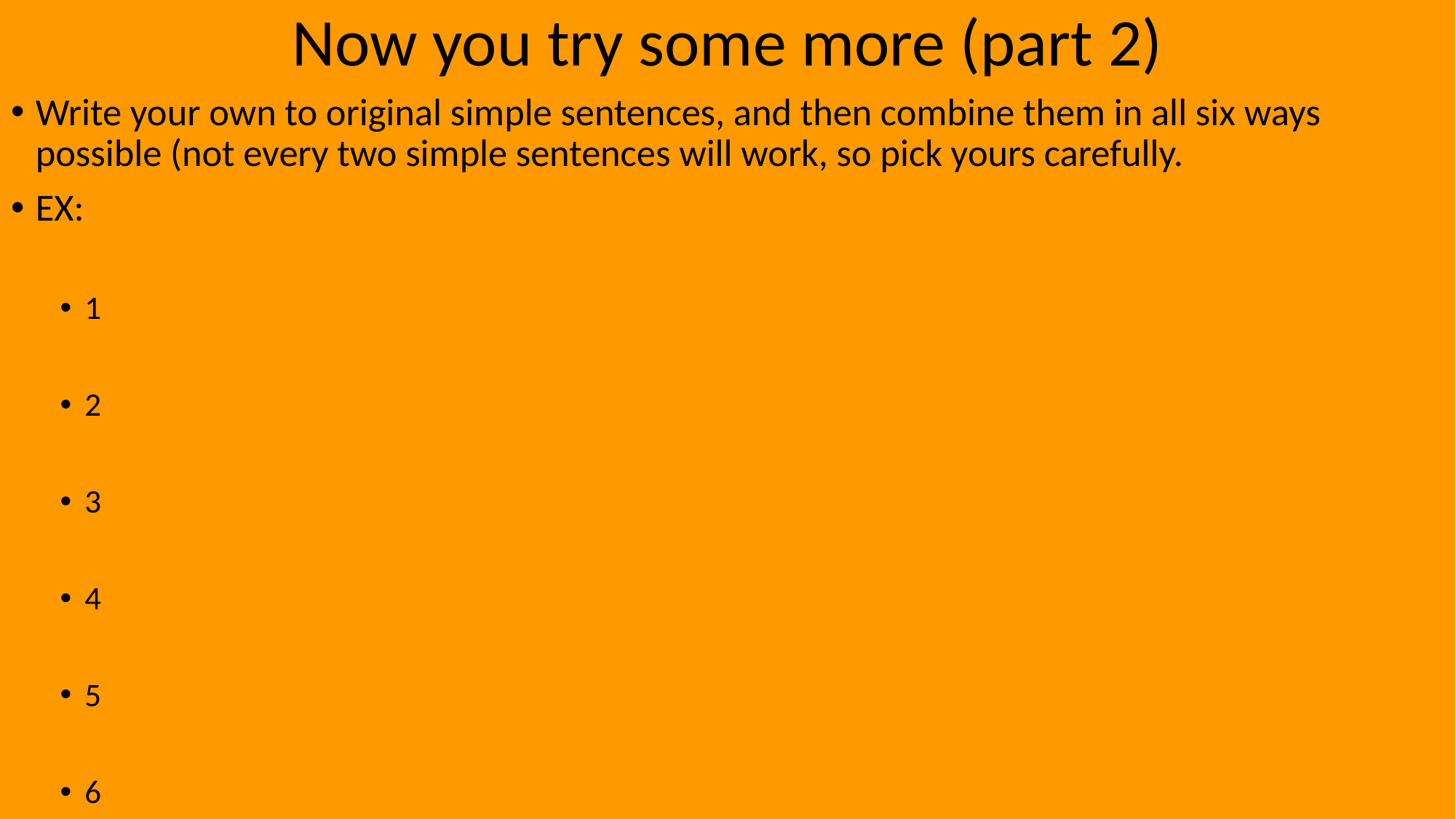

# Now you try some more (part 2)
Write your own to original simple sentences, and then combine them in all six ways possible (not every two simple sentences will work, so pick yours carefully.
EX:

1

2

3

4

5

6